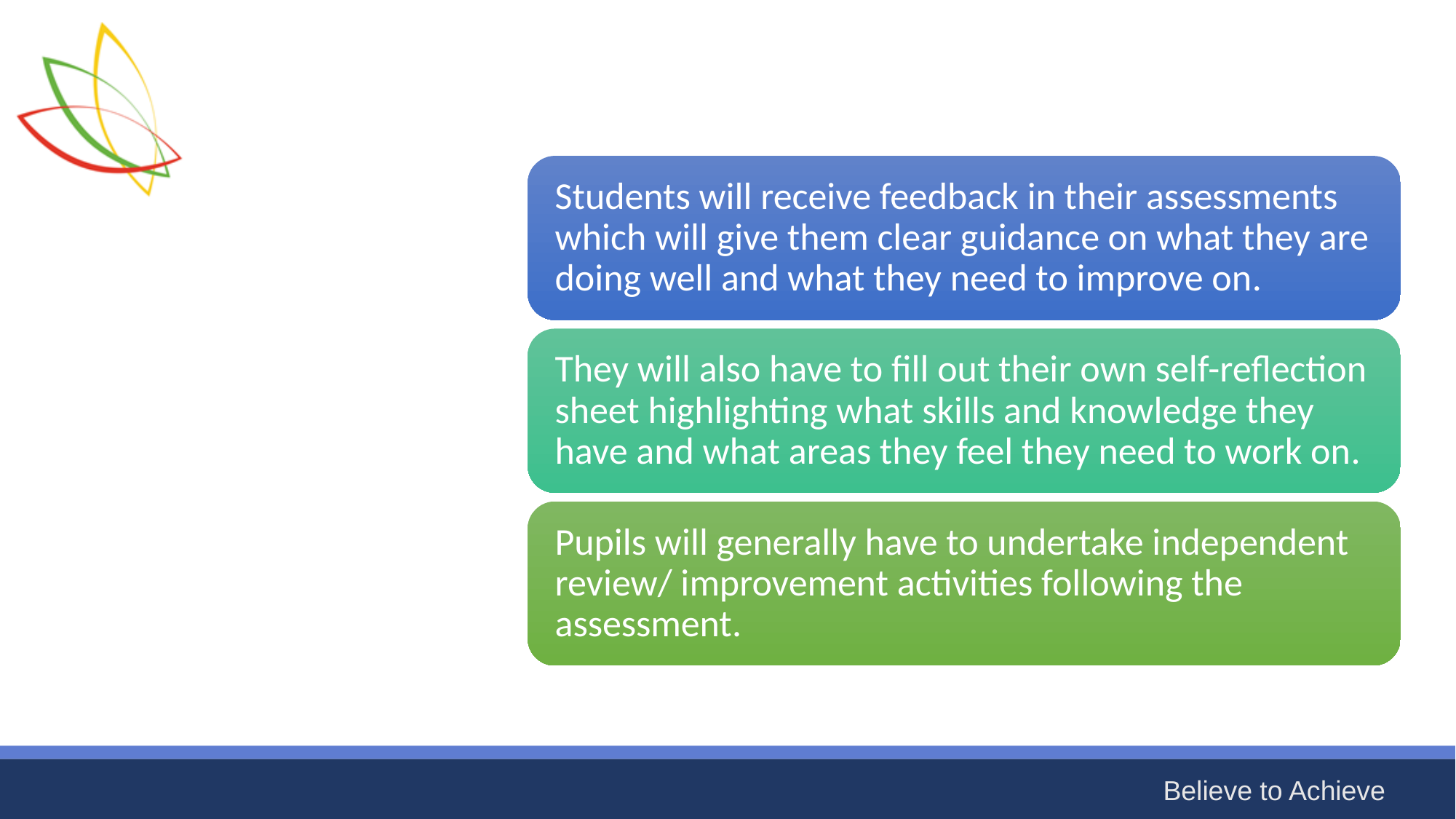

Students will receive feedback in their assessments which will give them clear guidance on what they are doing well and what they need to improve on.
They will also have to fill out their own self-reflection sheet highlighting what skills and knowledge they have and what areas they feel they need to work on.
Pupils will generally have to undertake independent review/ improvement activities following the assessment.
# Reporting to Pupils